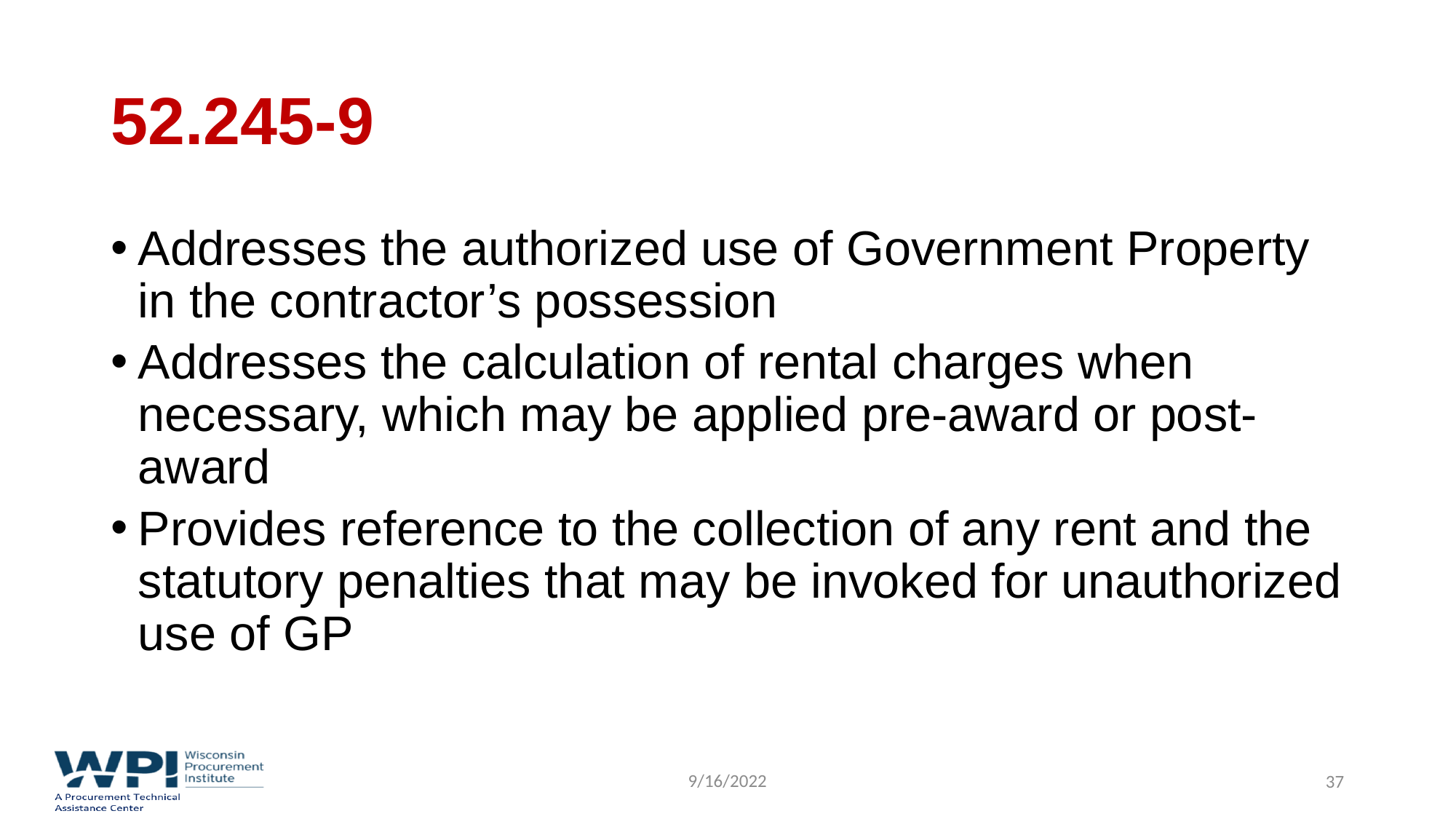

# 52.245-9
Addresses the authorized use of Government Property in the contractor’s possession
Addresses the calculation of rental charges when necessary, which may be applied pre-award or post-award
Provides reference to the collection of any rent and the statutory penalties that may be invoked for unauthorized use of GP

9/16/2022
37